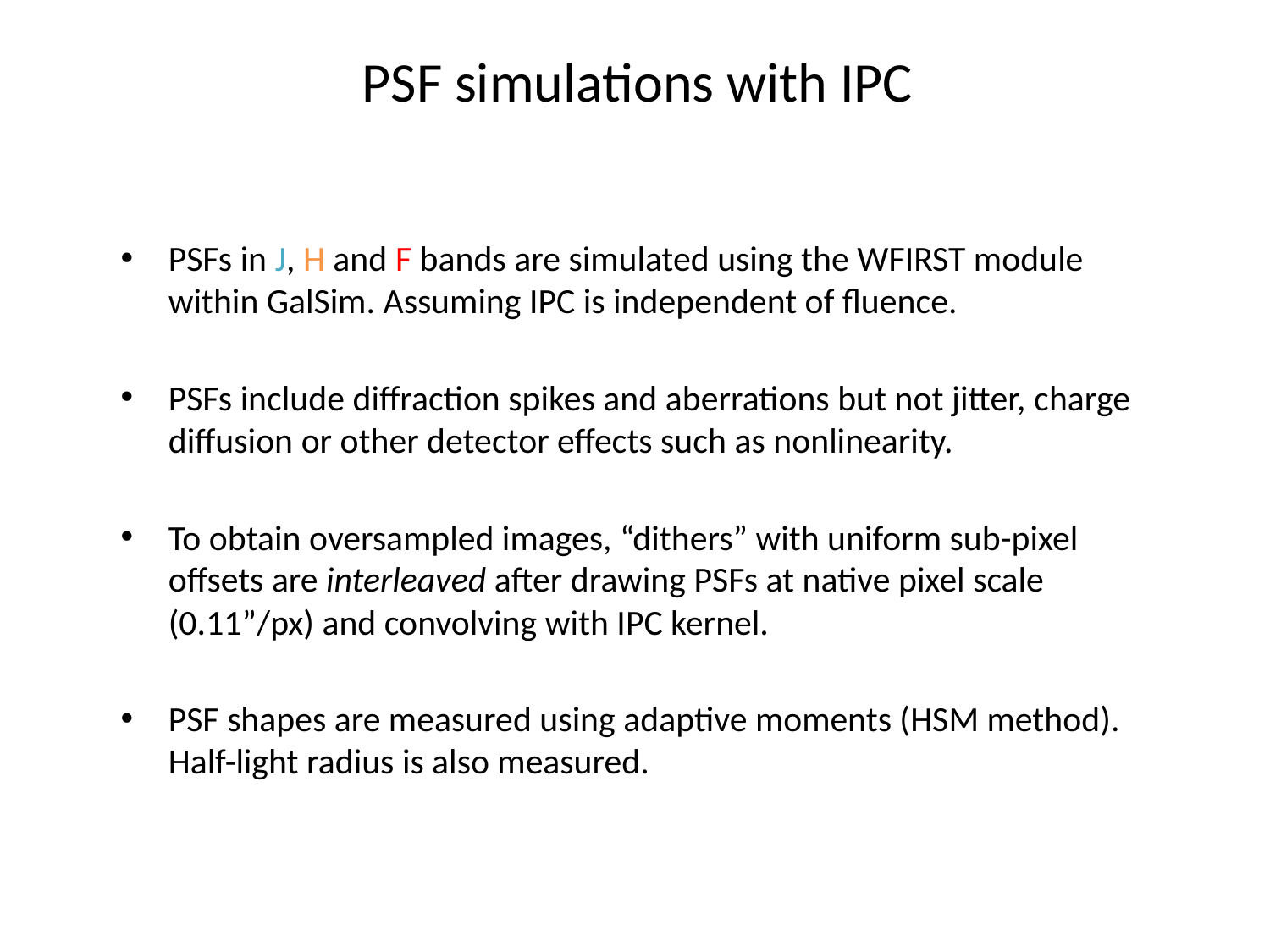

# PSF simulations with IPC
PSFs in J, H and F bands are simulated using the WFIRST module within GalSim. Assuming IPC is independent of fluence.
PSFs include diffraction spikes and aberrations but not jitter, charge diffusion or other detector effects such as nonlinearity.
To obtain oversampled images, “dithers” with uniform sub-pixel offsets are interleaved after drawing PSFs at native pixel scale (0.11”/px) and convolving with IPC kernel.
PSF shapes are measured using adaptive moments (HSM method). Half-light radius is also measured.